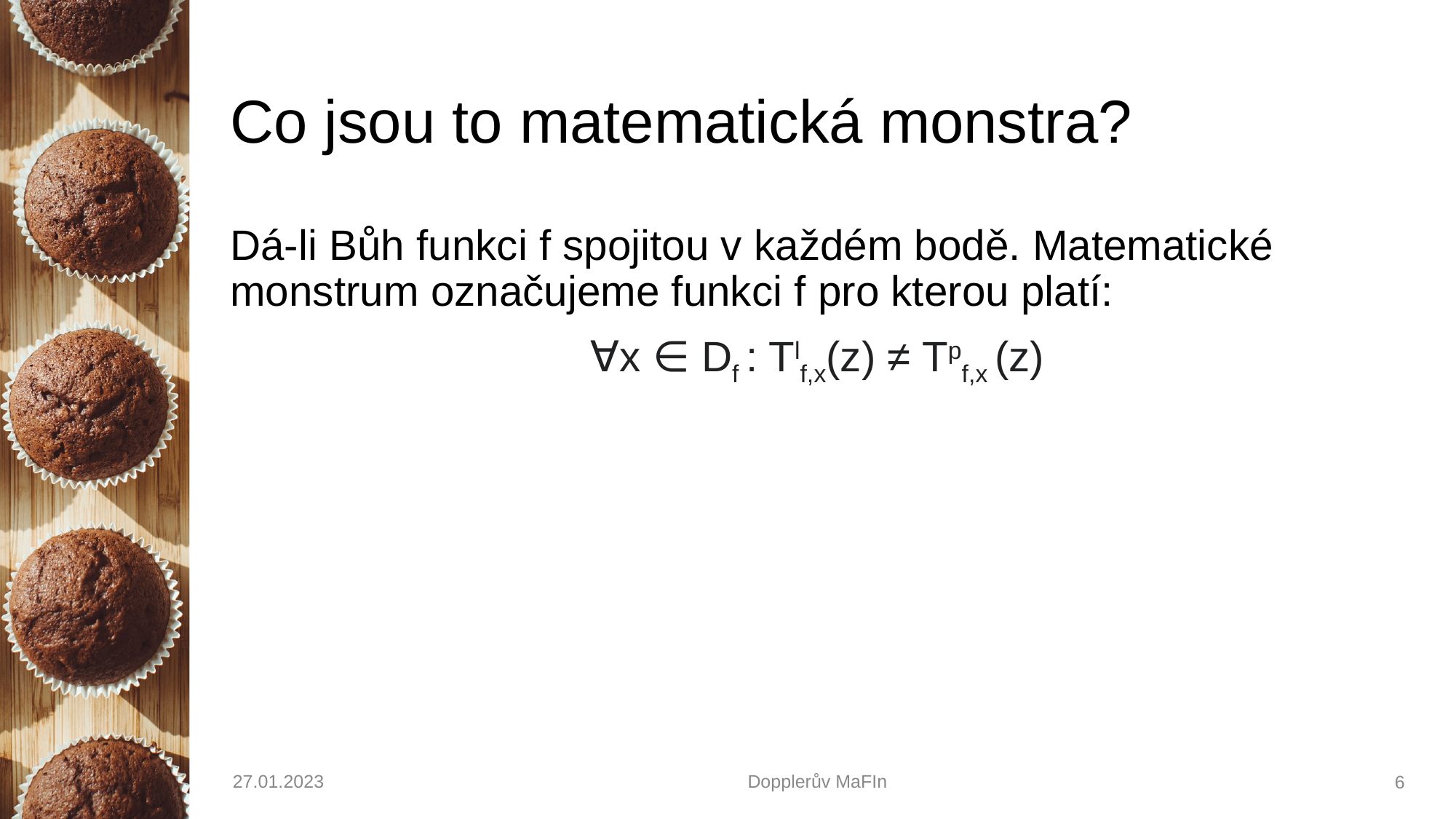

# Co jsou to matematická monstra?
Dá-li Bůh funkci f spojitou v každém bodě. Matematické monstrum označujeme funkci f pro kterou platí:
∀x ∈ Df : Tlf,x(z) ≠ Tpf,x (z)
27.01.2023
Dopplerův MaFIn
6